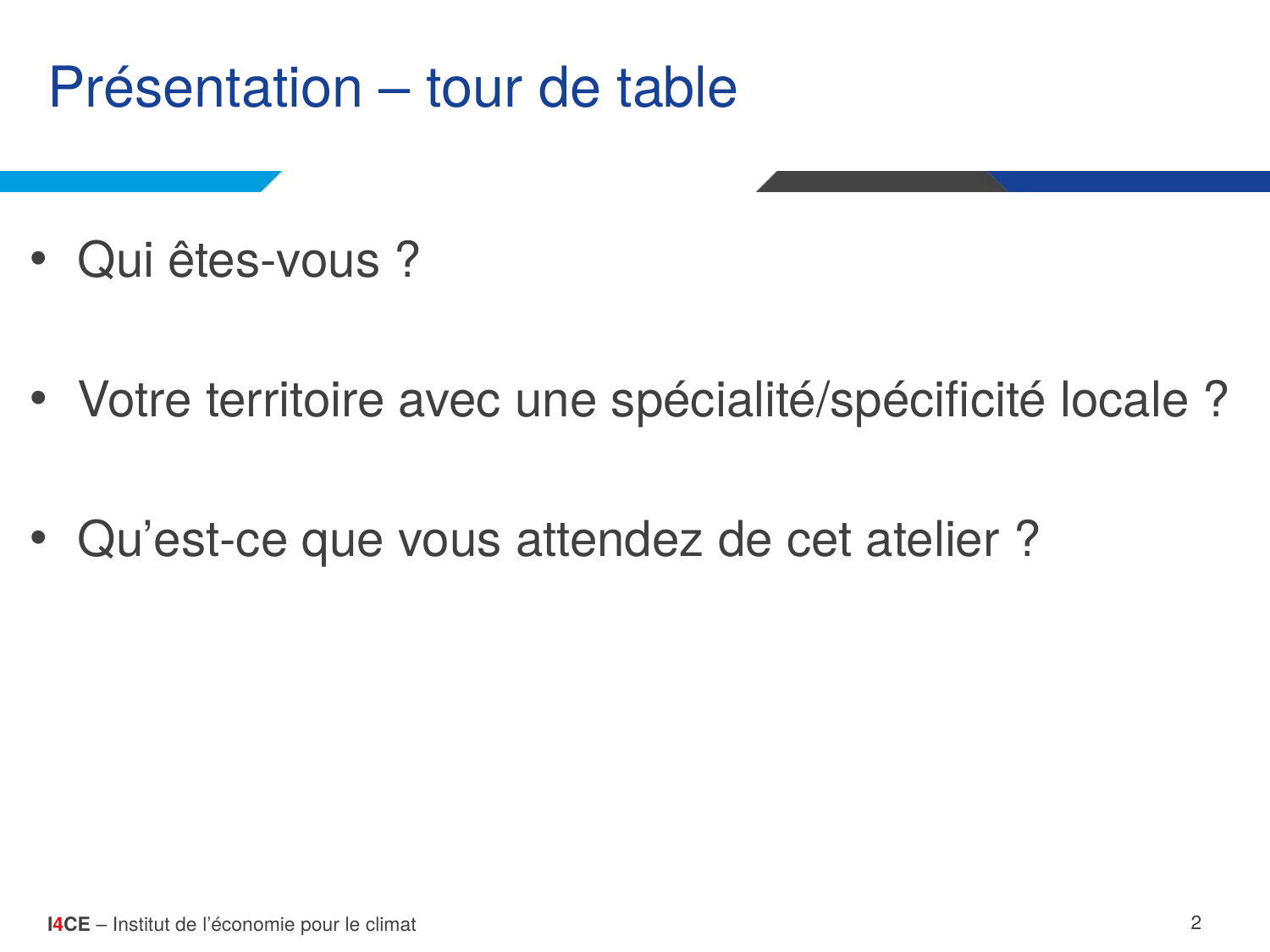

# Présentation – tour de table
Qui êtes-vous ?

Votre territoire avec une spécialité/spécificité locale ?

Qu’est-ce que vous attendez de cet atelier ?